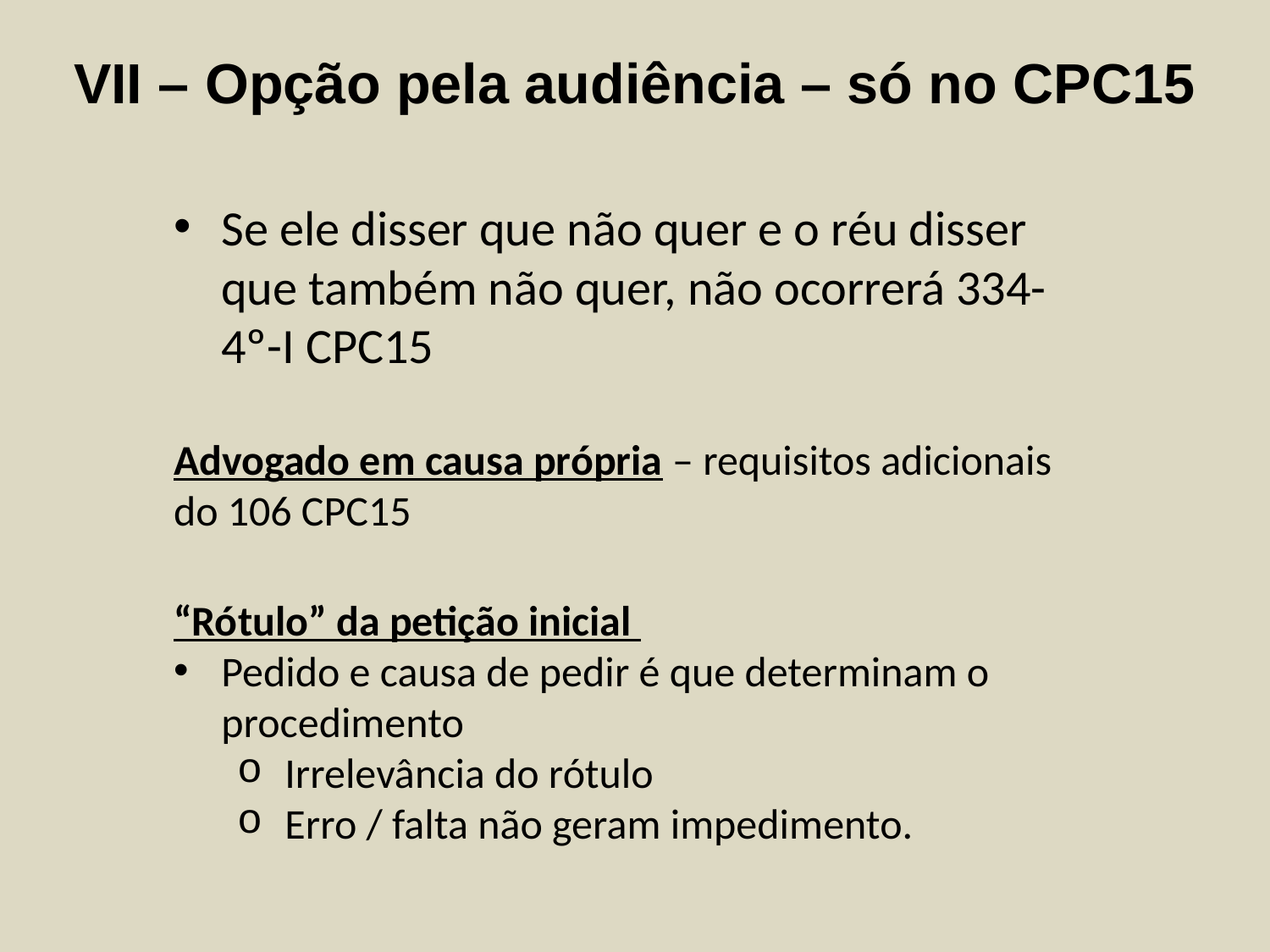

VII – Opção pela audiência – só no CPC15
Se ele disser que não quer e o réu disser que também não quer, não ocorrerá 334-4º-I CPC15

Advogado em causa própria – requisitos adicionais do 106 CPC15

“Rótulo” da petição inicial
Pedido e causa de pedir é que determinam o procedimento
Irrelevância do rótulo
Erro / falta não geram impedimento.